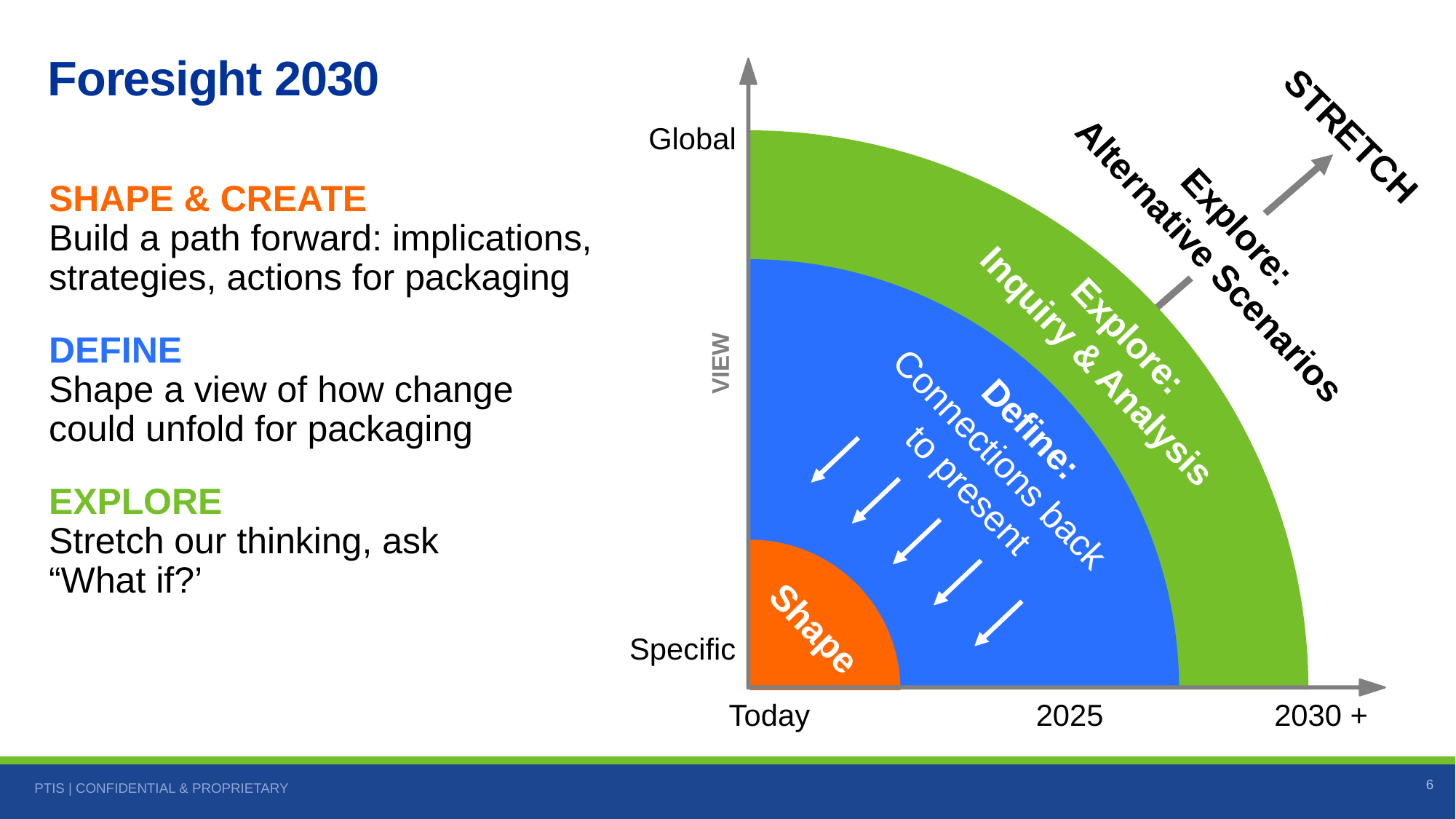

# Foresight 2030

Global
VIEW
Specific
Today
2025
2030 +
STRETCH

Explore:
Alternative Scenarios

Explore:
Inquiry & Analysis
Define: Connections back to present

Shape
SHAPE & CREATE
Build a path forward: implications, strategies, actions for packaging
DEFINE
Shape a view of how change could unfold for packaging
EXPLORE
Stretch our thinking, ask
“What if?’

6
PTIS | Confidential & Proprietary